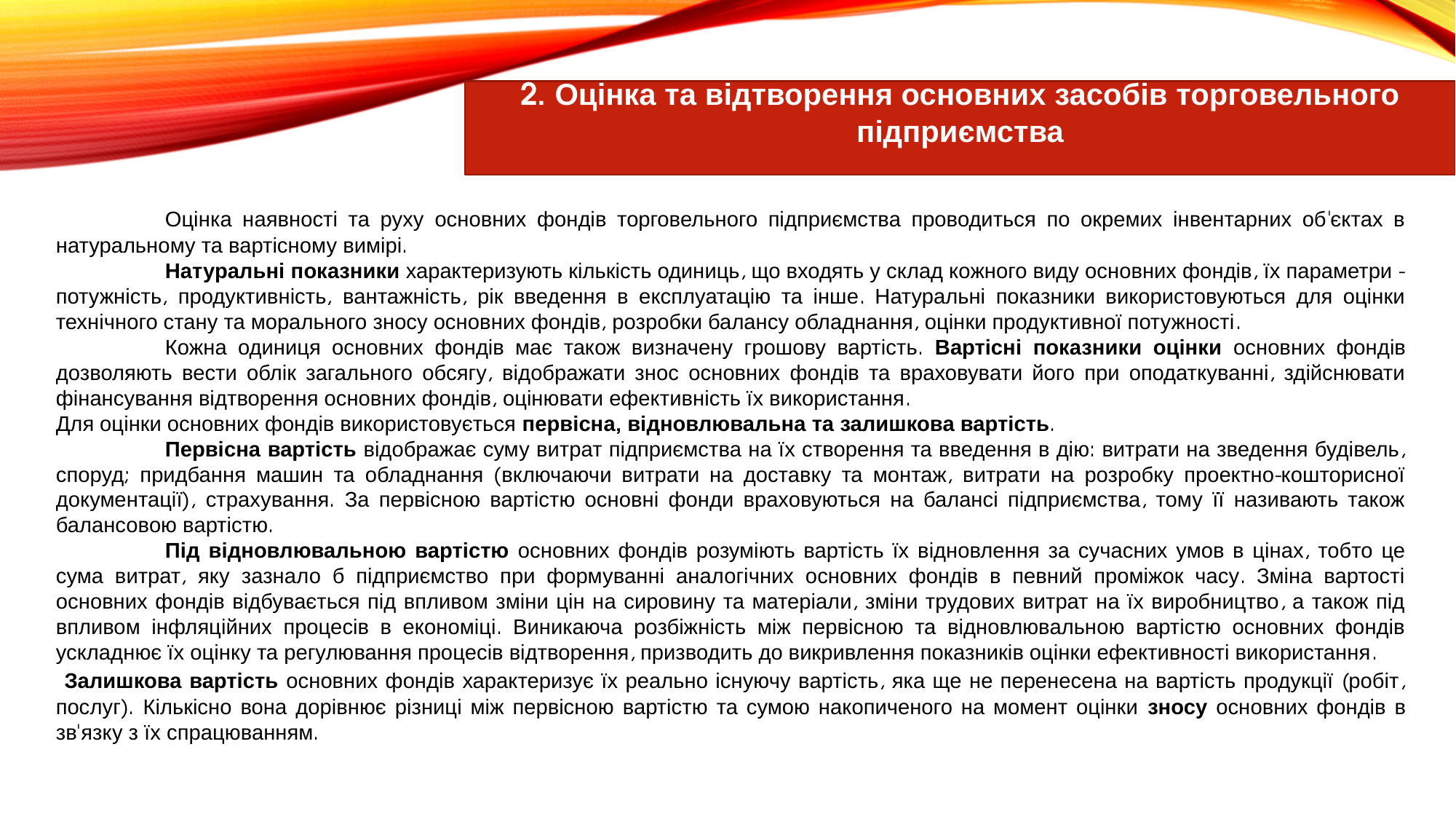

2. Оцінка та відтворення основних засобів торговельного підприємства

	Оцінка наявності та руху основних фондів торговельного підприємства проводиться по окремих інвентарних об'єктах в натуральному та вартісному вимірі.
	Натуральні показники характеризують кількість одиниць, що входять у склад кожного виду основних фондів, їх параметри - потужність, продуктивність, вантажність, рік введення в експлуатацію та інше. Натуральні показники використовуються для оцінки технічного стану та морального зносу основних фондів, розробки балансу обладнання, оцінки продуктивної потужності.
	Кожна одиниця основних фондів має також визначену грошову вартість. Вартісні показники оцінки основних фондів дозволяють вести облік загального обсягу, відображати знос основних фондів та враховувати його при оподаткуванні, здійснювати фінансування відтворення основних фондів, оцінювати ефективність їх використання.
Для оцінки основних фондів використовується первісна, відновлювальна та залишкова вартість.
	Первісна вартість відображає суму витрат підприємства на їх створення та введення в дію: витрати на зведення будівель, споруд; придбання машин та обладнання (включаючи витрати на доставку та монтаж, витрати на розробку проектно-кошторисної документації), страхування. За первісною вартістю основні фонди враховуються на балансі підприємства, тому її називають також балансовою вартістю.
	Під відновлювальною вартістю основних фондів розуміють вартість їх відновлення за сучасних умов в цінах, тобто це сума витрат, яку зазнало б підприємство при формуванні аналогічних основних фондів в певний проміжок часу. Зміна вартості основних фондів відбувається під впливом зміни цін на сировину та матеріали, зміни трудових витрат на їх виробництво, а також під впливом інфляційних процесів в економіці. Виникаюча розбіжність між первісною та відновлювальною вартістю основних фондів ускладнює їх оцінку та регулювання процесів відтворення, призводить до викривлення показників оцінки ефективності використання.
 Залишкова вартість основних фондів характеризує їх реально існуючу вартість, яка ще не перенесена на вартість продукції (робіт, послуг). Кількісно вона дорівнює різниці між первісною вартістю та сумою накопиченого на момент оцінки зносу основних фондів в зв'язку з їх спрацюванням.